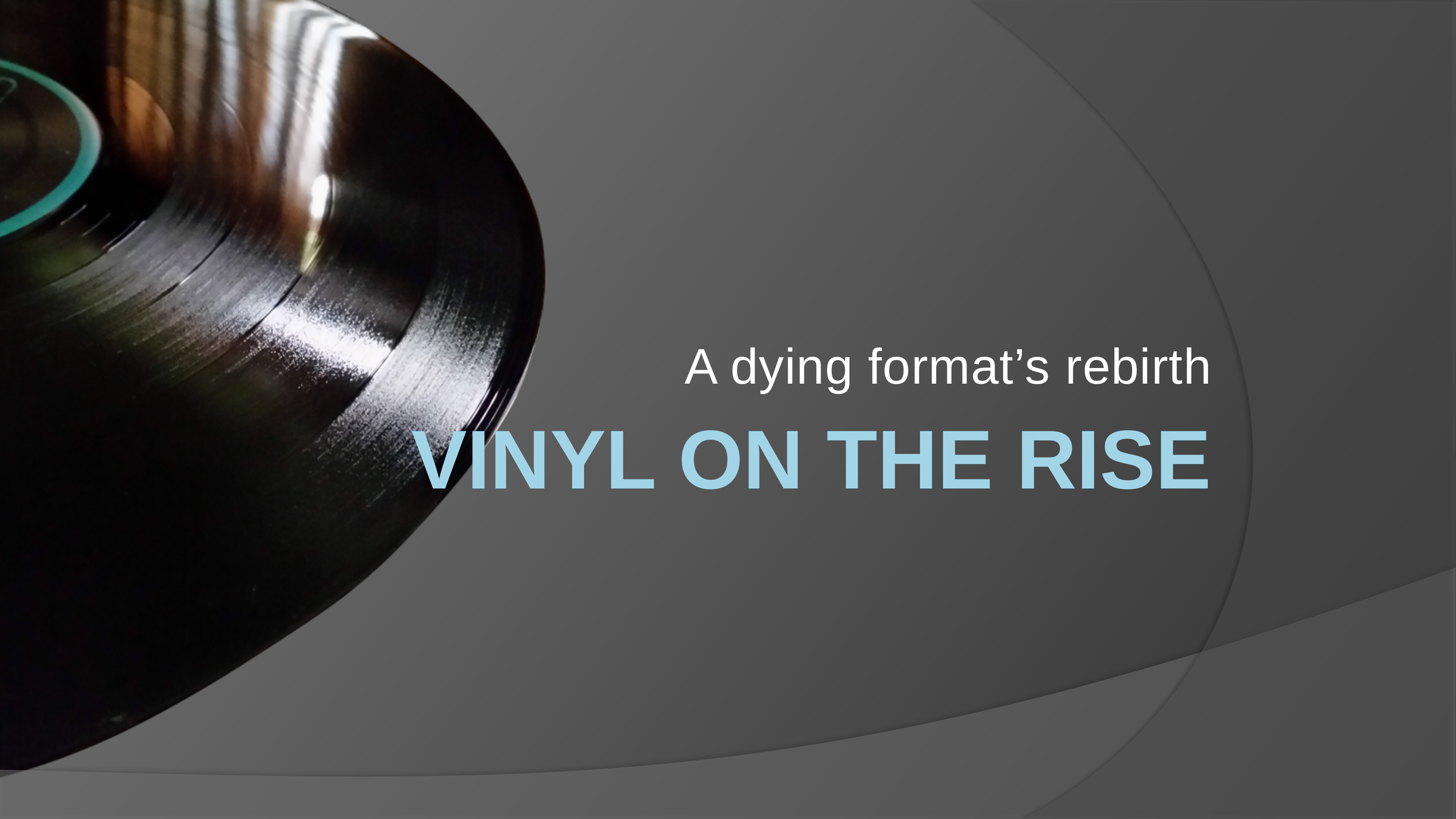

A dying format’s rebirth
# Vinyl on the rise